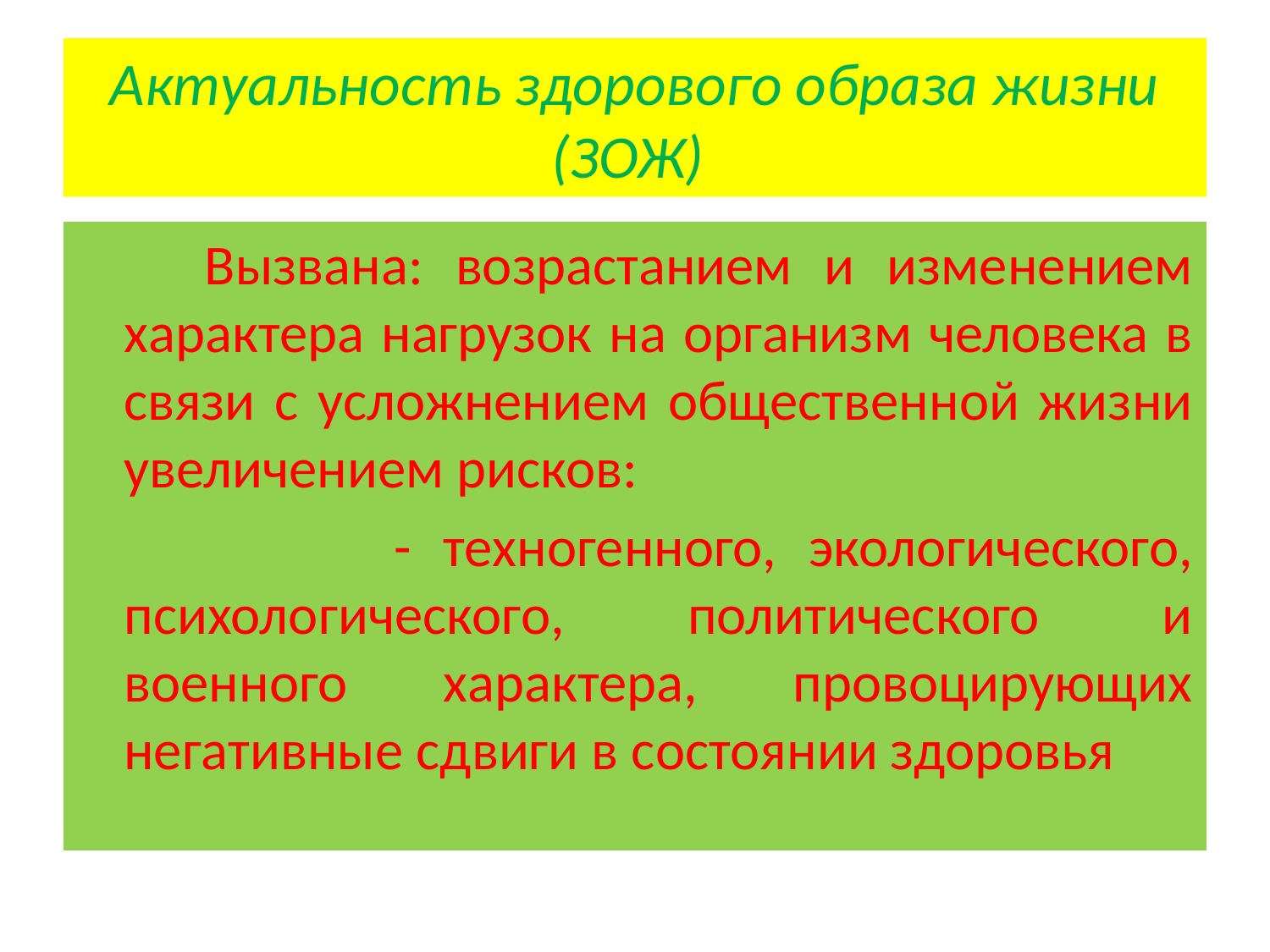

# Актуальность здорового образа жизни (ЗОЖ)
    Вызвана: возрастанием и изменением характера нагрузок на организм человека в связи с усложнением общественной жизни увеличением рисков:
          - техногенного, экологического, психологического, политического и военного характера, провоцирующих негативные сдвиги в состоянии здоровья